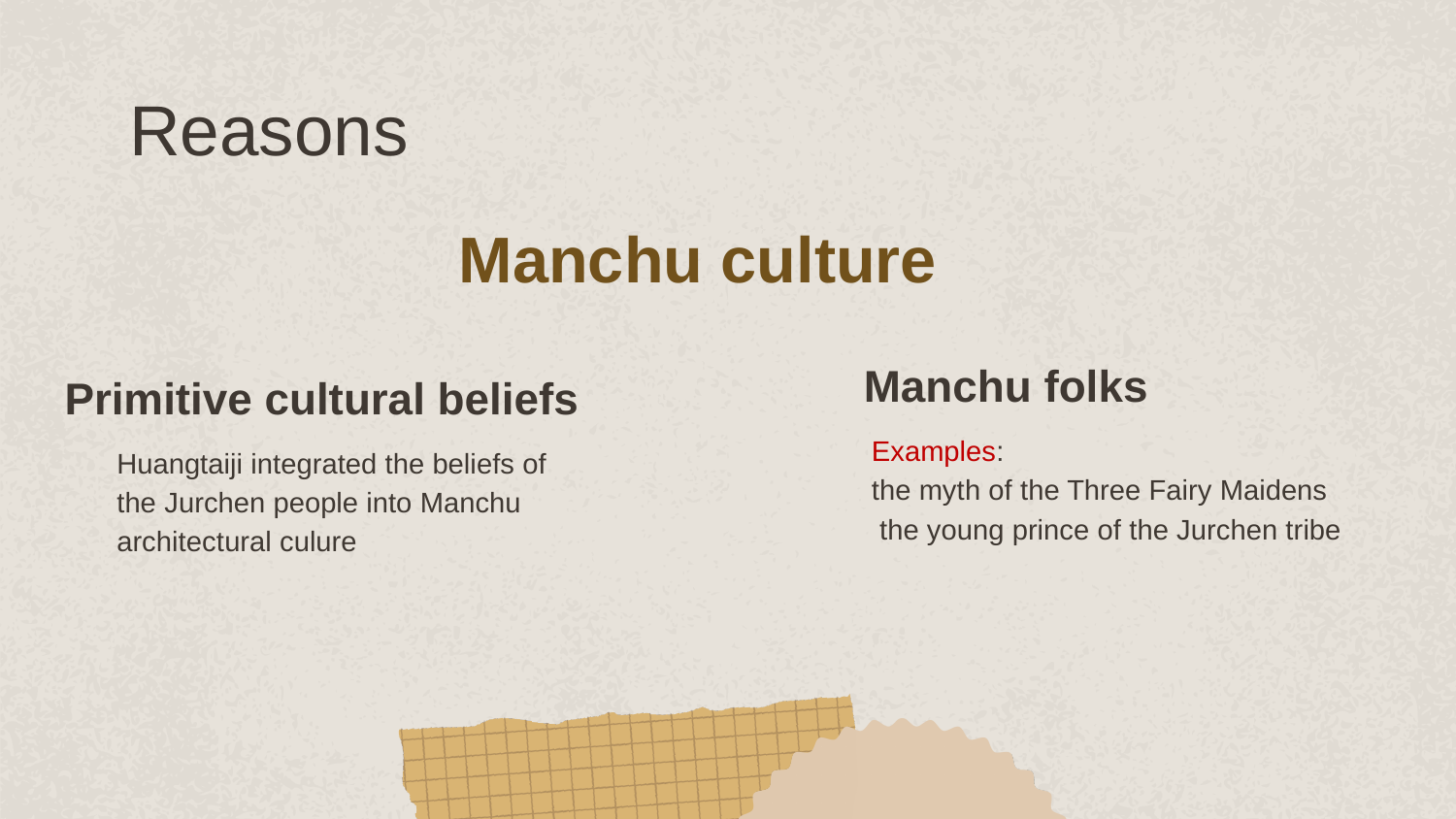

# Reasons
Manchu culture
Manchu folks
Primitive cultural beliefs
Examples:
the myth of the Three Fairy Maidens
 the young prince of the Jurchen tribe
Huangtaiji integrated the beliefs of the Jurchen people into Manchu architectural culure